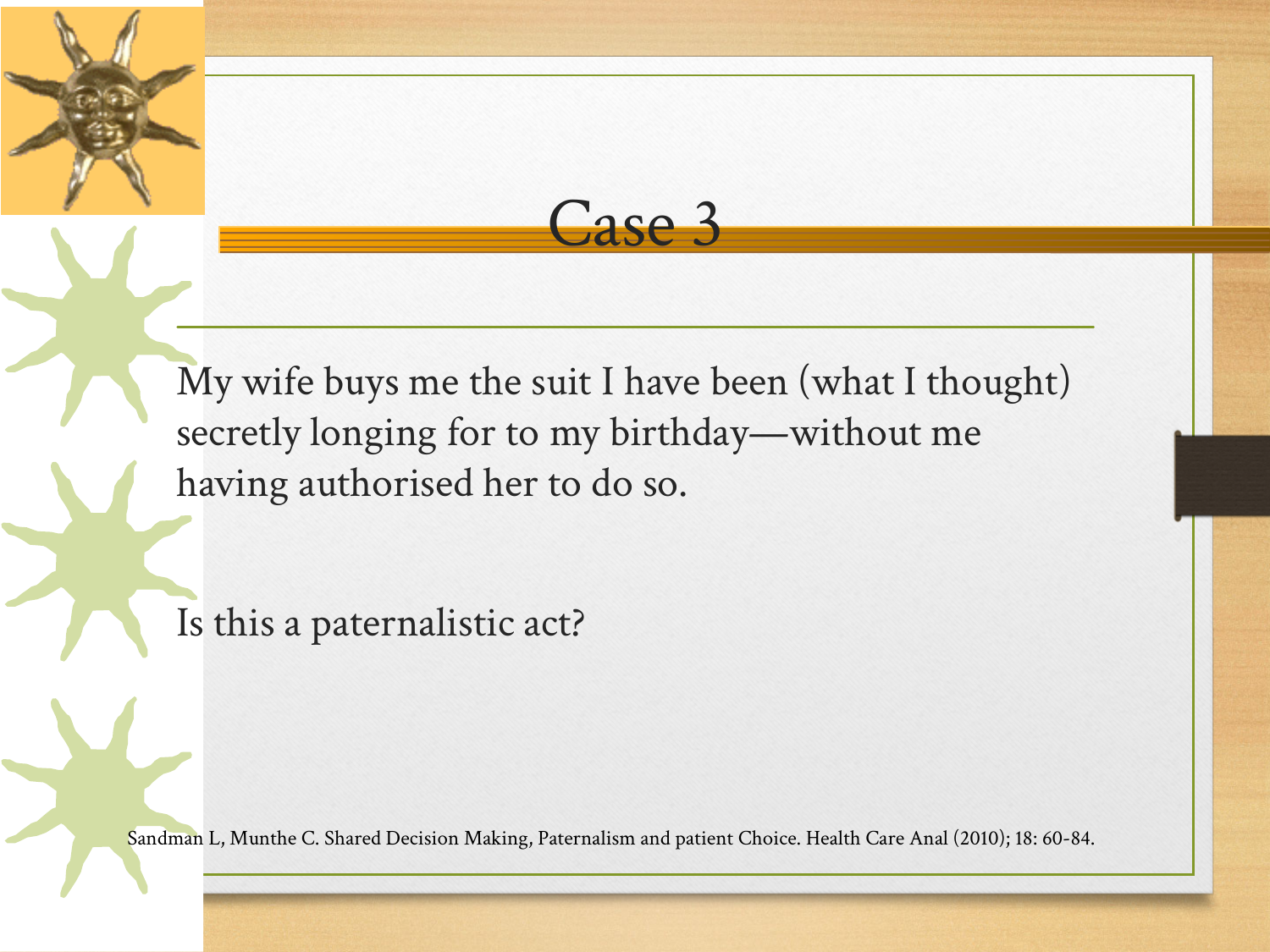

# Case 3
My wife buys me the suit I have been (what I thought) secretly longing for to my birthday—without me having authorised her to do so.

Is this a paternalistic act?
Sandman L, Munthe C. Shared Decision Making, Paternalism and patient Choice. Health Care Anal (2010); 18: 60-84.